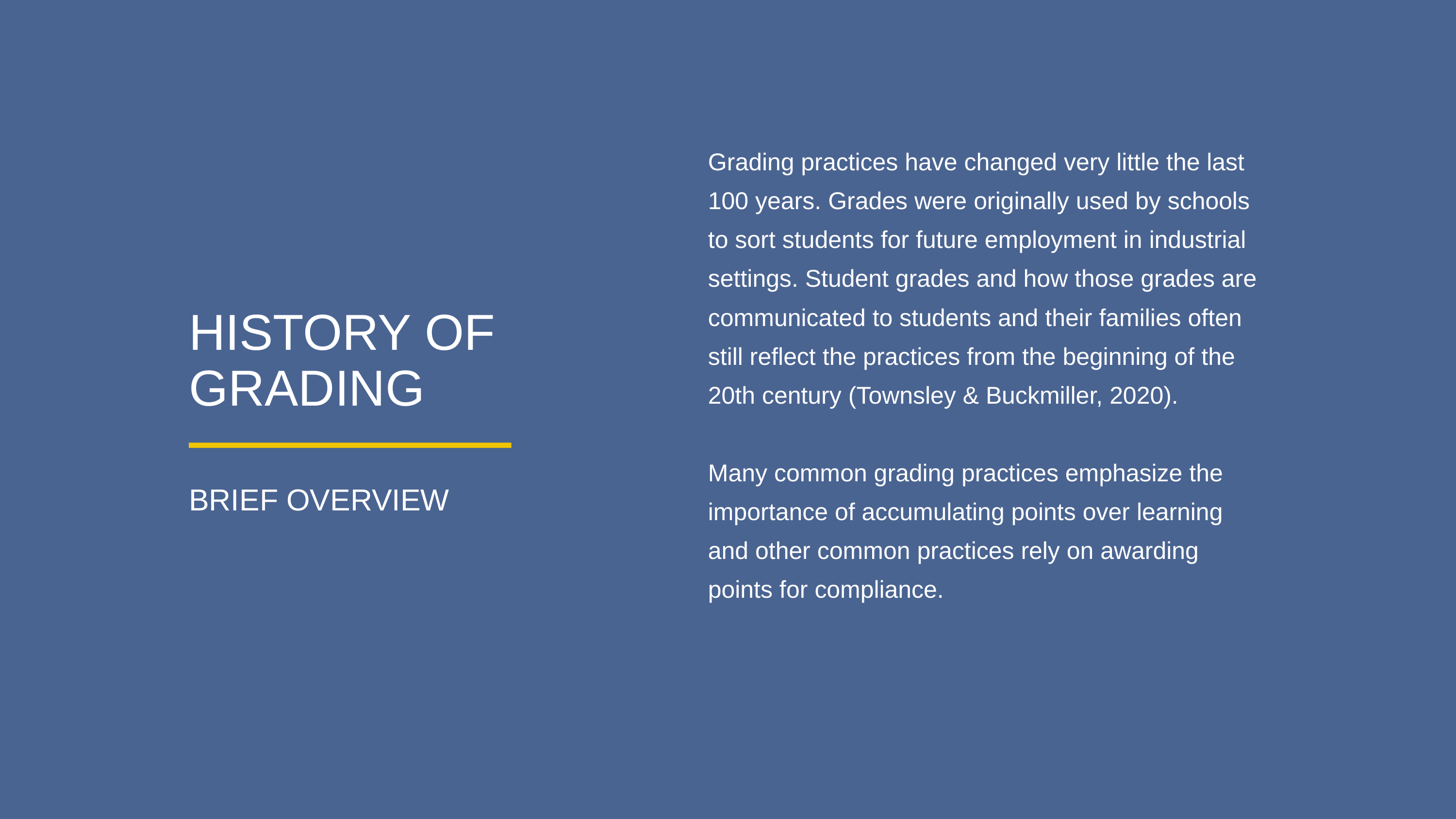

Grading practices have changed very little the last 100 years. Grades were originally used by schools to sort students for future employment in industrial settings. Student grades and how those grades are communicated to students and their families often still reflect the practices from the beginning of the 20th century (Townsley & Buckmiller, 2020).

Many common grading practices emphasize the importance of accumulating points over learning and other common practices rely on awarding points for compliance.

HISTORY OF GRADING

BRIEF OVERVIEW